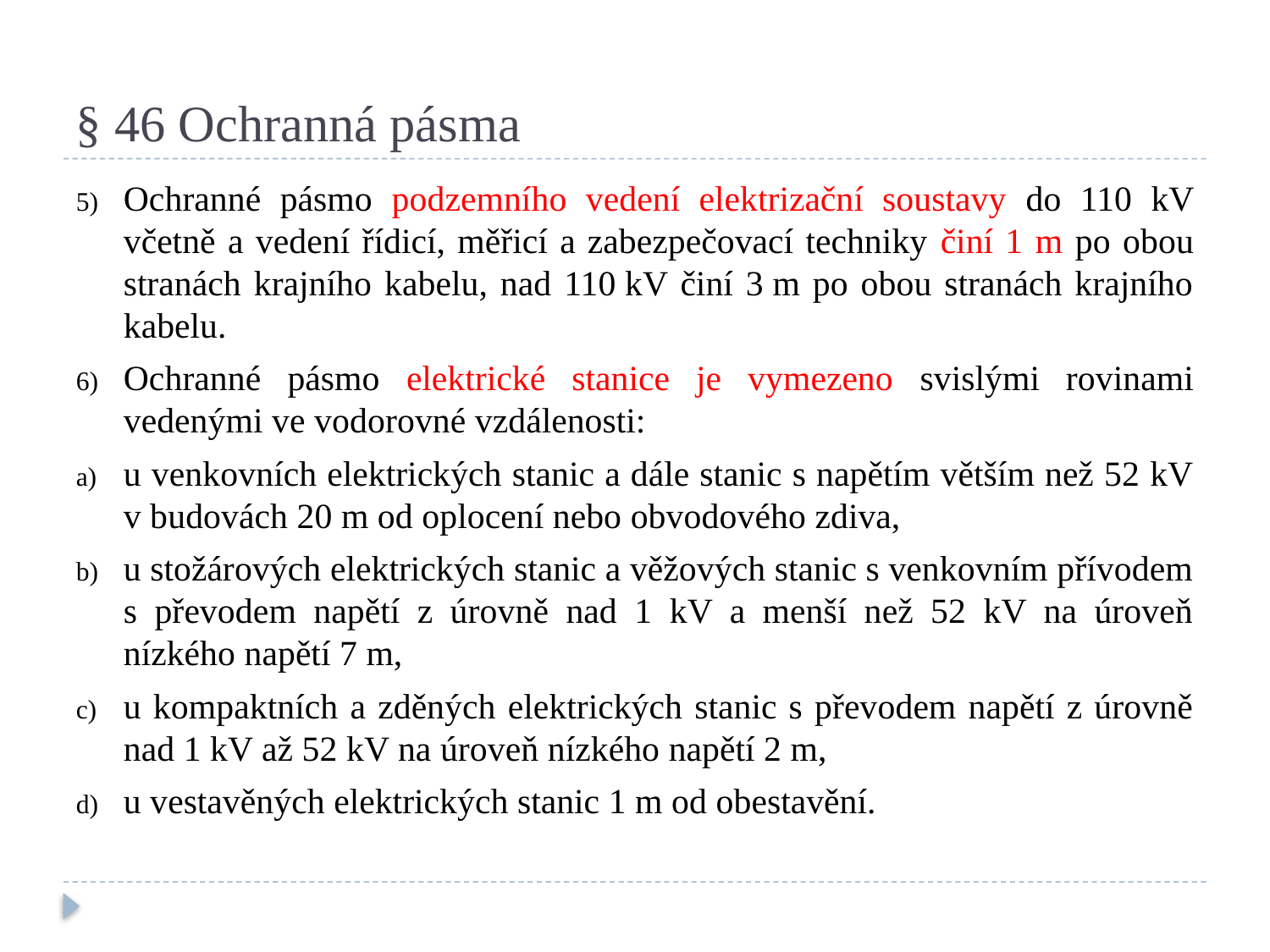

# § 46 Ochranná pásma
Ochranné pásmo podzemního vedení elektrizační soustavy do 110 kV včetně a vedení řídicí, měřicí a zabezpečovací techniky činí 1 m po obou stranách krajního kabelu, nad 110 kV činí 3 m po obou stranách krajního kabelu.
Ochranné pásmo elektrické stanice je vymezeno svislými rovinami vedenými ve vodorovné vzdálenosti:
u venkovních elektrických stanic a dále stanic s napětím větším než 52 kV v budovách 20 m od oplocení nebo obvodového zdiva,
u stožárových elektrických stanic a věžových stanic s venkovním přívodem s převodem napětí z úrovně nad 1 kV a menší než 52 kV na úroveň nízkého napětí 7 m,
u kompaktních a zděných elektrických stanic s převodem napětí z úrovně nad 1 kV až 52 kV na úroveň nízkého napětí 2 m,
u vestavěných elektrických stanic 1 m od obestavění.